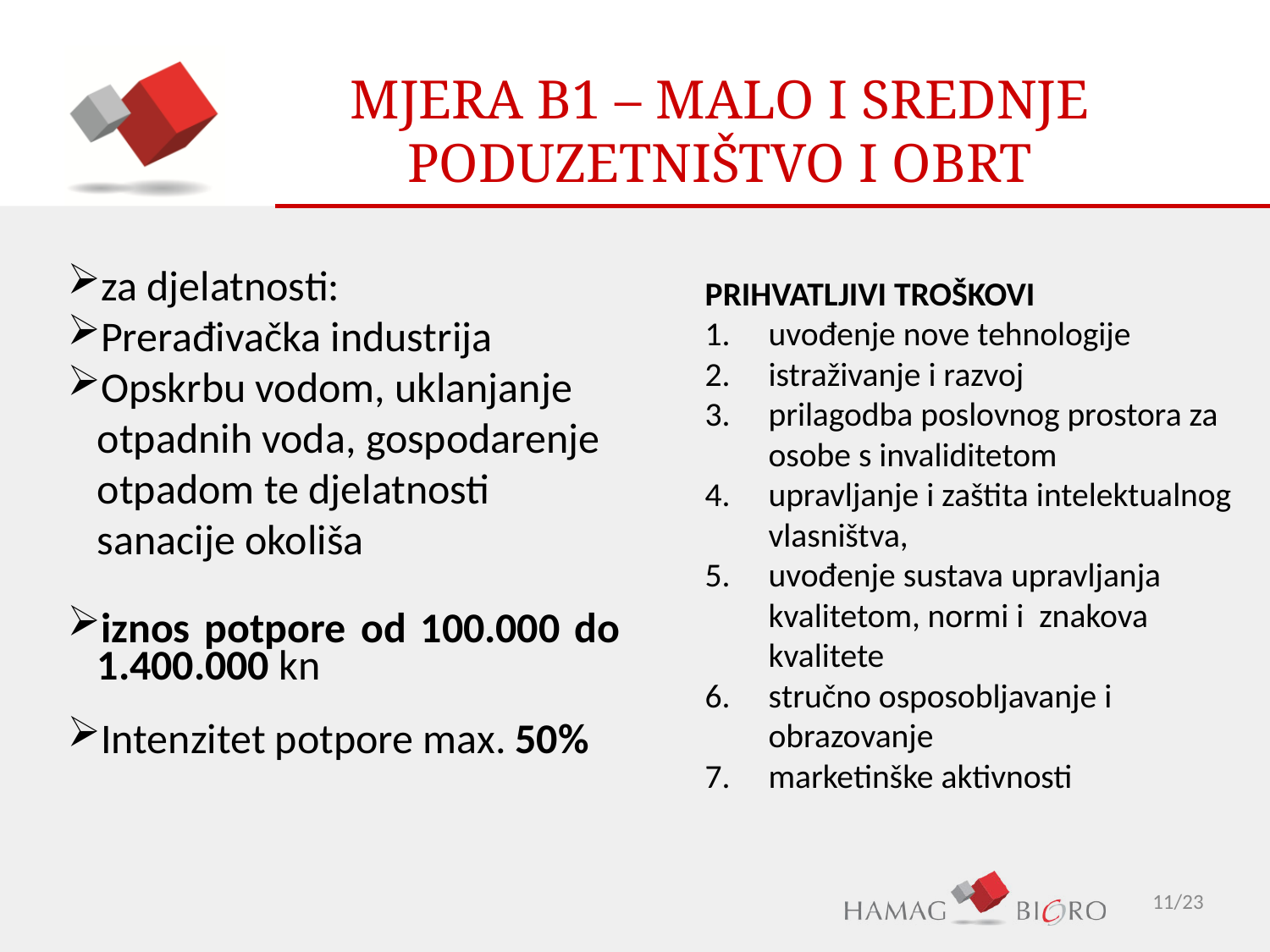

MJERA B1 – MALO I SREDNJE PODUZETNIŠTVO I OBRT

za djelatnosti:
Prerađivačka industrija
Opskrbu vodom, uklanjanje otpadnih voda, gospodarenje otpadom te djelatnosti sanacije okoliša

iznos potpore od 100.000 do 1.400.000 kn

Intenzitet potpore max. 50%
PRIHVATLJIVI TROŠKOVI
uvođenje nove tehnologije
istraživanje i razvoj
prilagodba poslovnog prostora za osobe s invaliditetom
upravljanje i zaštita intelektualnog vlasništva,
uvođenje sustava upravljanja kvalitetom, normi i  znakova kvalitete
stručno osposobljavanje i obrazovanje
marketinške aktivnosti